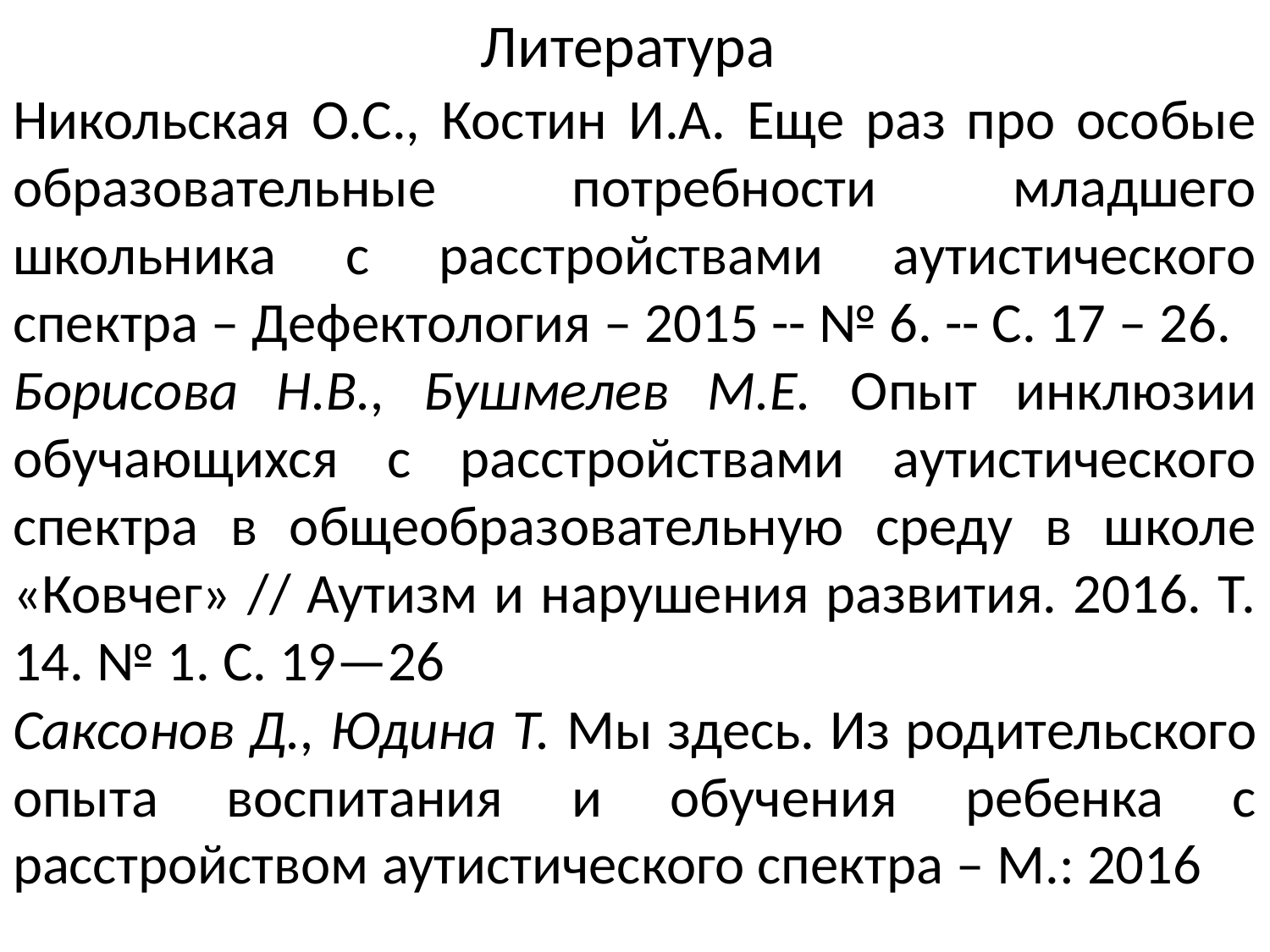

# Литература
Никольская О.С., Костин И.А. Еще раз про особые образовательные потребности младшего школьника с расстройствами аутистического спектра – Дефектология – 2015 -- № 6. -- С. 17 – 26.
Борисова Н.В., Бушмелев М.Е. Опыт инклюзии обучающихся с расстройствами аутистического спектра в общеобразовательную среду в школе «Ковчег» // Аутизм и нарушения развития. 2016. Т. 14. № 1. С. 19—26
Саксонов Д., Юдина Т. Мы здесь. Из родительского опыта воспитания и обучения ребенка с расстройством аутистического спектра – М.: 2016